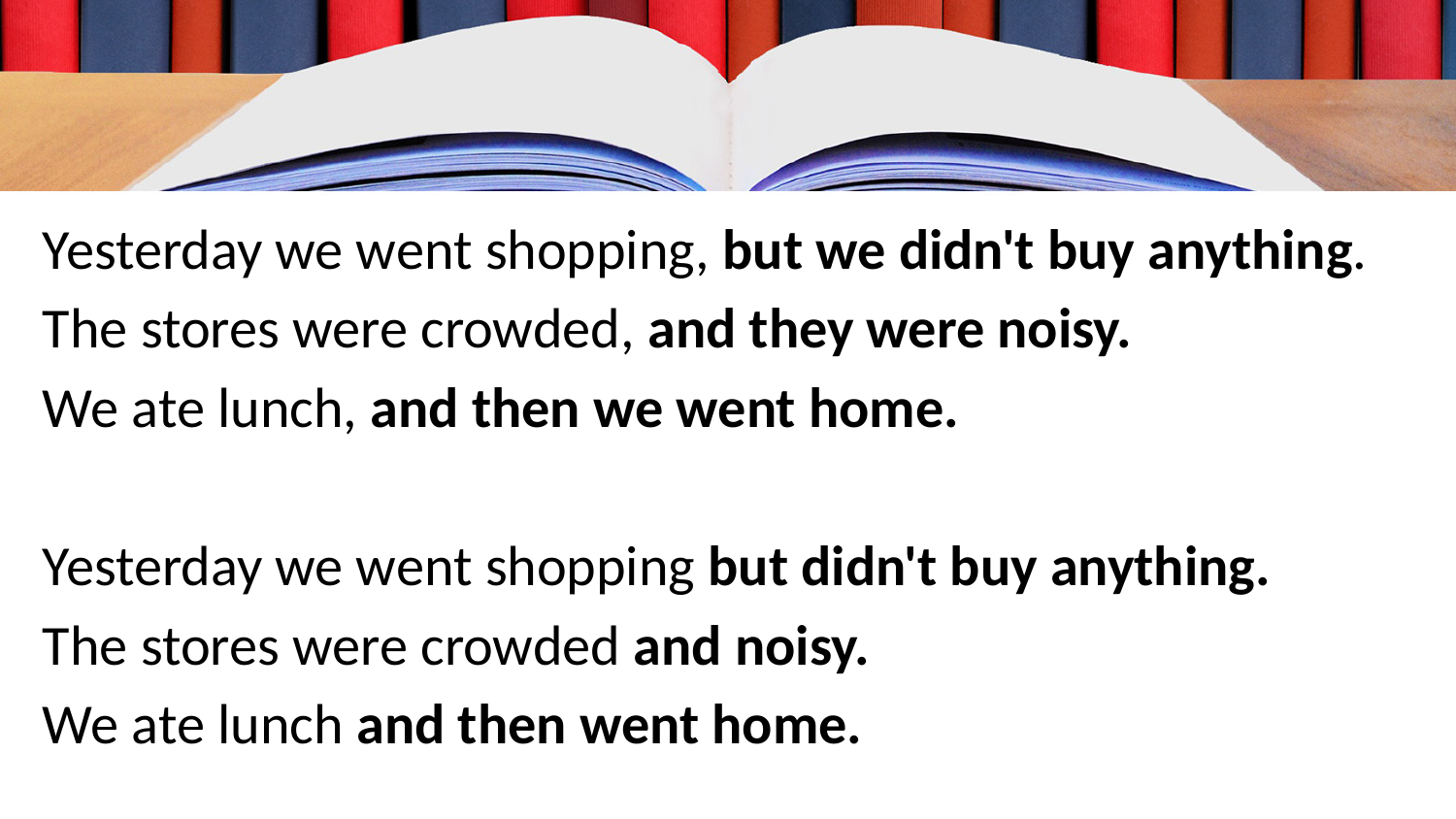

Yesterday we went shopping, but we didn't buy anything.
The stores were crowded, and they were noisy.
We ate lunch, and then we went home.

Yesterday we went shopping but didn't buy anything.
The stores were crowded and noisy.
We ate lunch and then went home.